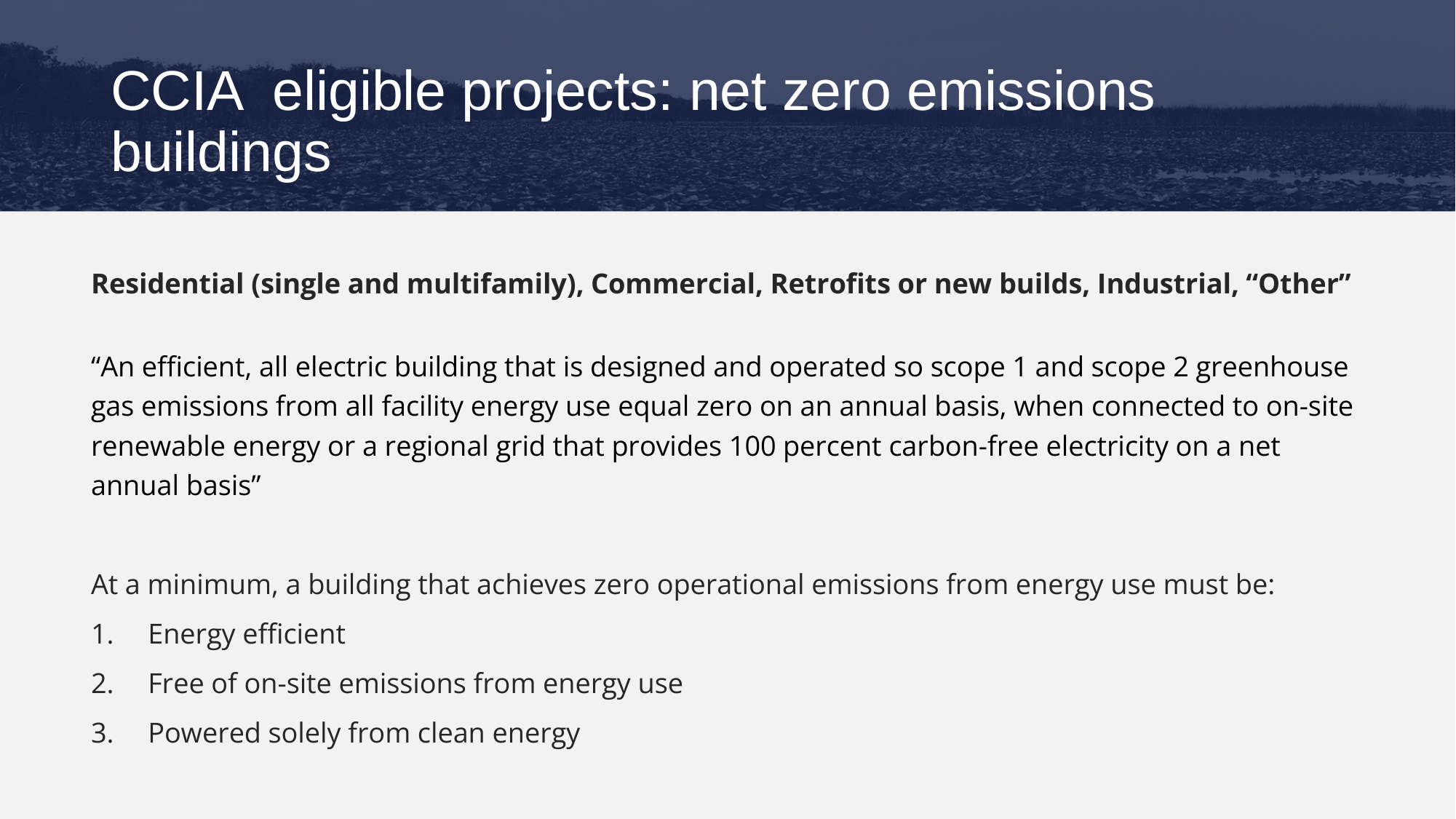

# CCIA  eligible projects: net zero emissions buildings
Residential (single and multifamily), Commercial, Retrofits or new builds, Industrial, “Other”
“An efficient, all electric building that is designed and operated so scope 1 and scope 2 greenhouse gas emissions from all facility energy use equal zero on an annual basis, when connected to on-site renewable energy or a regional grid that provides 100 percent carbon-free electricity on a net annual basis”

At a minimum, a building that achieves zero operational emissions from energy use must be:
Energy efficient
Free of on-site emissions from energy use
Powered solely from clean energy